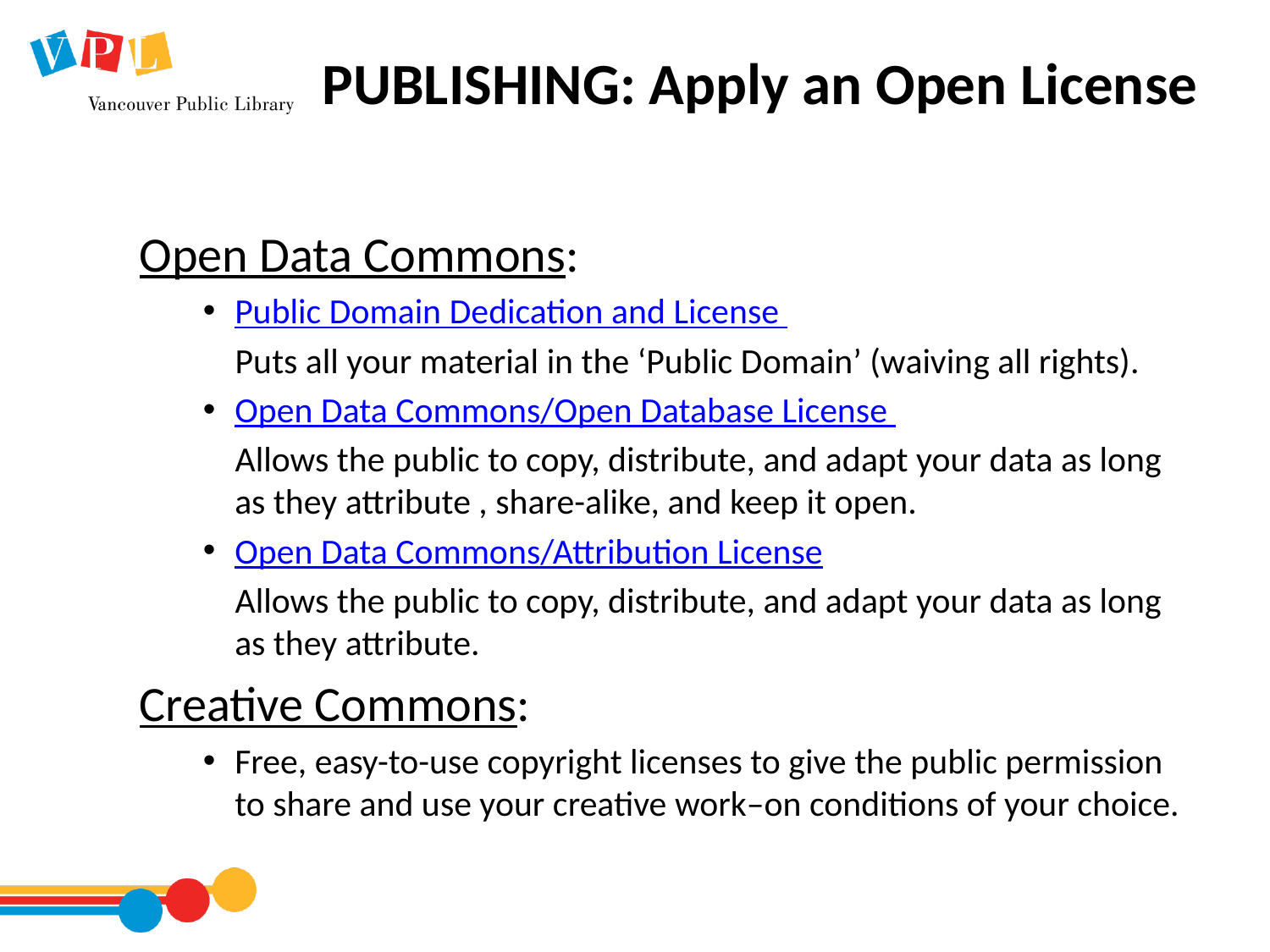

# PUBLISHING: Apply an Open License
Open Data Commons:
Public Domain Dedication and License
    Puts all your material in the ‘Public Domain’ (waiving all rights).
Open Data Commons/Open Database License
    Allows the public to copy, distribute, and adapt your data as long as they attribute , share-alike, and keep it open.
Open Data Commons/Attribution License
    Allows the public to copy, distribute, and adapt your data as long as they attribute.
Creative Commons:
Free, easy-to-use copyright licenses to give the public permission to share and use your creative work–on conditions of your choice.